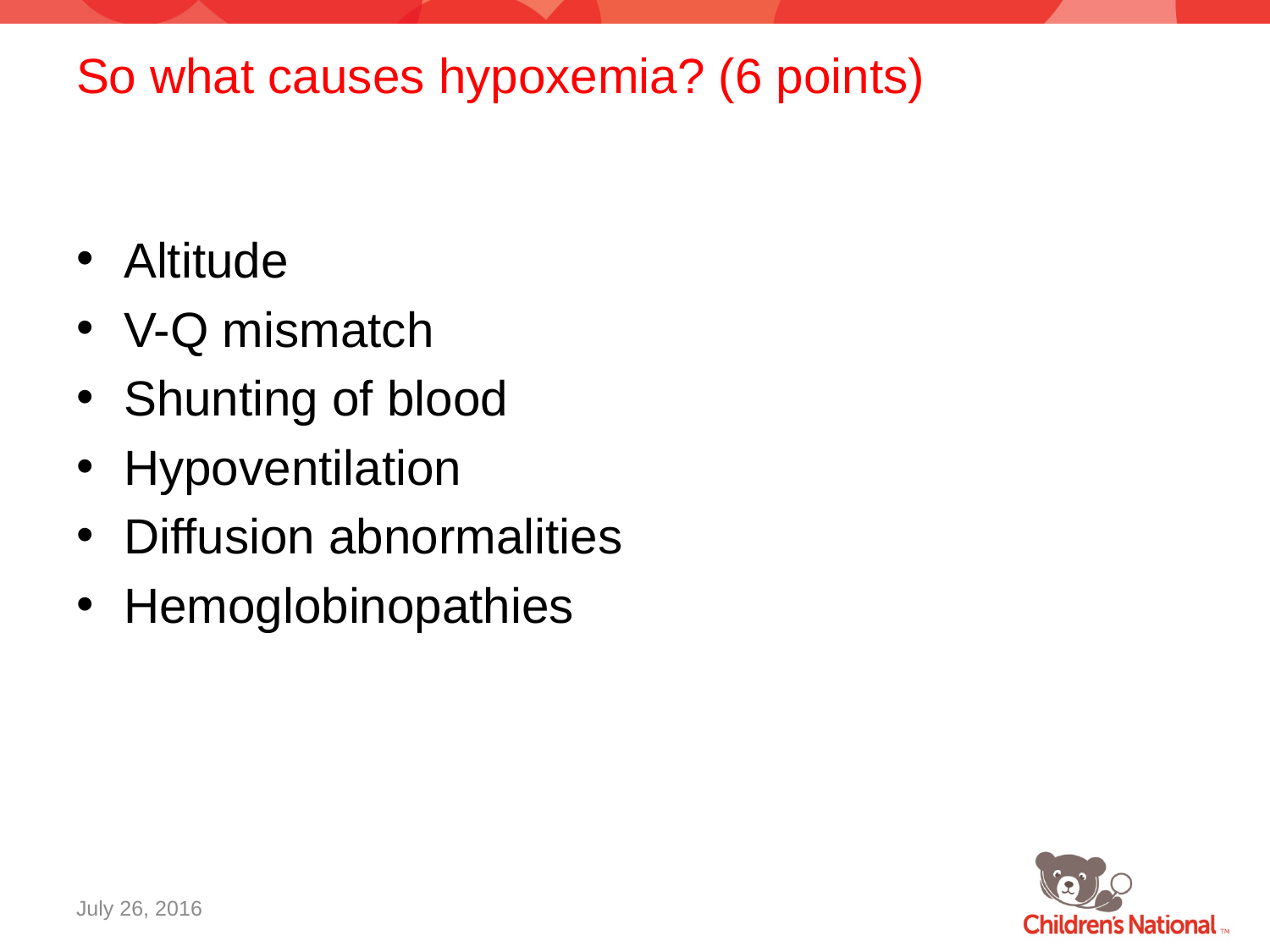

# So what causes hypoxemia? (6 points)
Altitude
V-Q mismatch
Shunting of blood
Hypoventilation
Diffusion abnormalities
Hemoglobinopathies
July 26, 2016